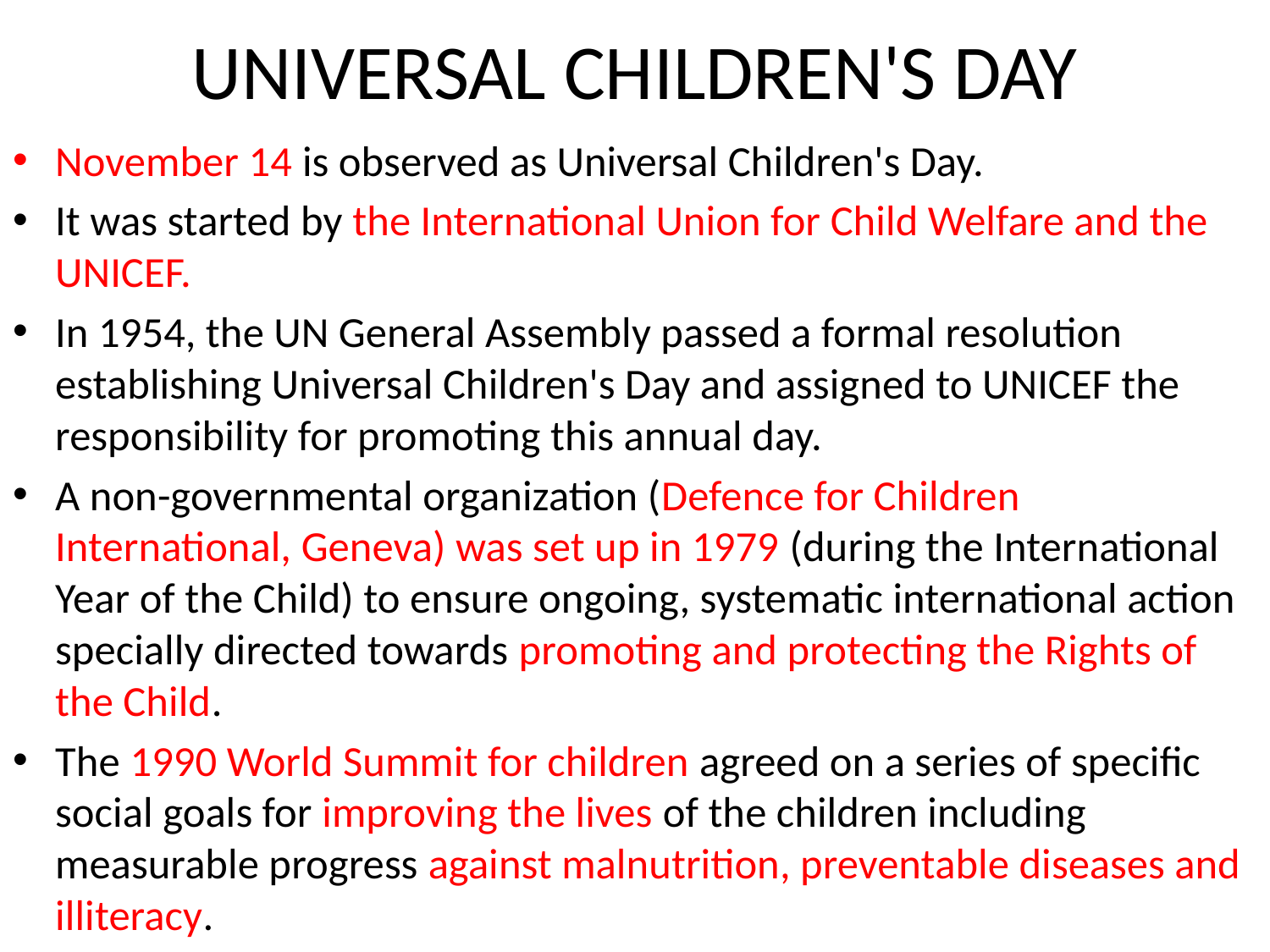

# UNIVERSAL CHILDREN'S DAY
November 14 is observed as Universal Children's Day.
It was started by the International Union for Child Welfare and the UNICEF.
In 1954, the UN General Assembly passed a formal resolution establishing Universal Children's Day and assigned to UNICEF the responsibility for promoting this annual day.
A non-governmental organization (Defence for Children International, Geneva) was set up in 1979 (during the International Year of the Child) to ensure ongoing, systematic international action specially directed towards promoting and protecting the Rights of the Child.
The 1990 World Summit for children agreed on a series of specific social goals for improving the lives of the children including measurable progress against malnutrition, preventable diseases and illiteracy.